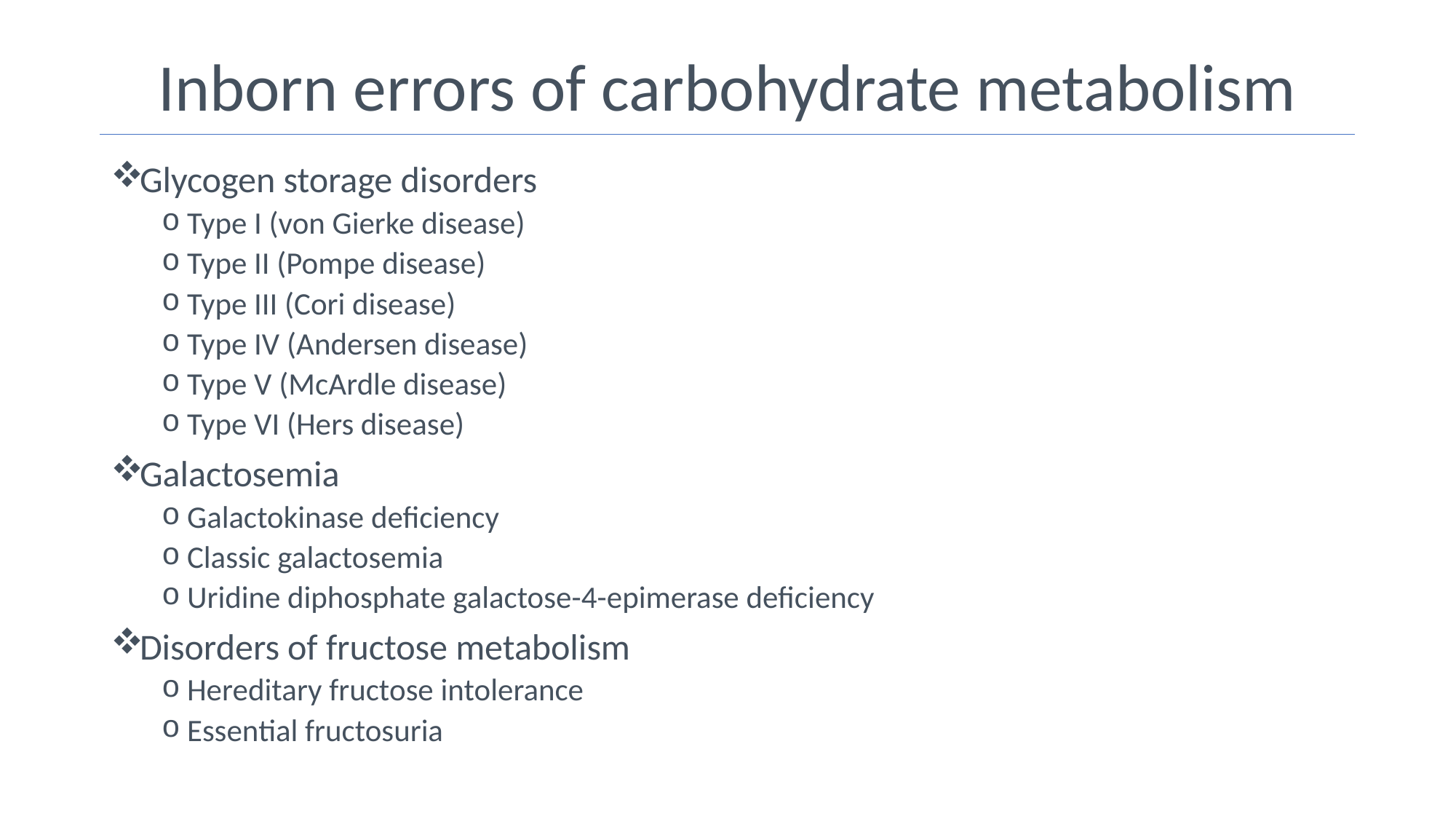

# Inborn errors of carbohydrate metabolism
Glycogen storage disorders
Type I (von Gierke disease)
Type II (Pompe disease)
Type III (Cori disease)
Type IV (Andersen disease)
Type V (McArdle disease)
Type VI (Hers disease)
Galactosemia
Galactokinase deficiency
Classic galactosemia
Uridine diphosphate galactose-4-epimerase deficiency
Disorders of fructose metabolism
Hereditary fructose intolerance
Essential fructosuria